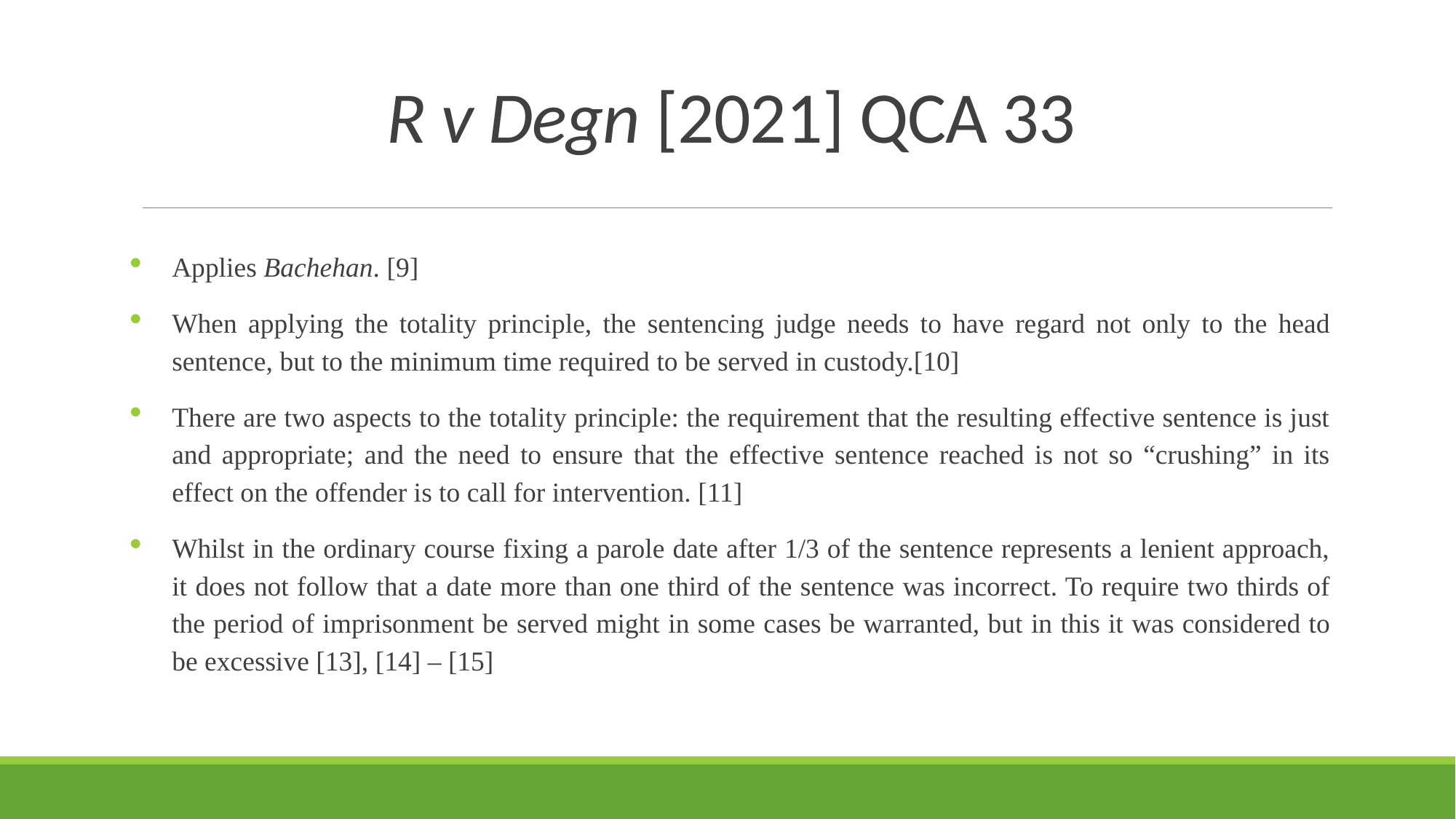

# R v Degn [2021] QCA 33
Applies Bachehan. [9]
When applying the totality principle, the sentencing judge needs to have regard not only to the head sentence, but to the minimum time required to be served in custody.[10]
There are two aspects to the totality principle: the requirement that the resulting effective sentence is just and appropriate; and the need to ensure that the effective sentence reached is not so “crushing” in its effect on the offender is to call for intervention. [11]
Whilst in the ordinary course fixing a parole date after 1/3 of the sentence represents a lenient approach, it does not follow that a date more than one third of the sentence was incorrect. To require two thirds of the period of imprisonment be served might in some cases be warranted, but in this it was considered to be excessive [13], [14] – [15]